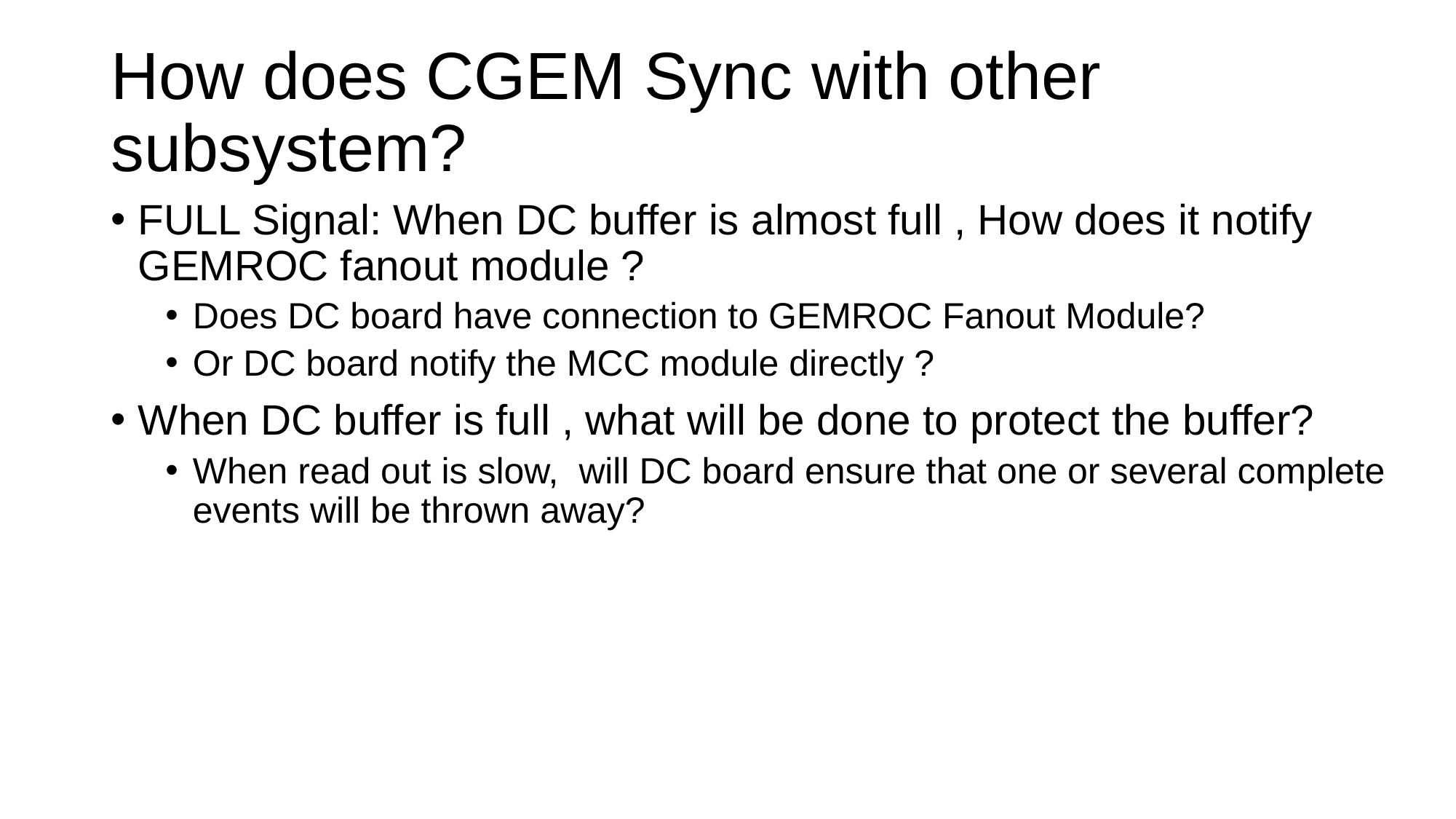

# How does CGEM Sync with other subsystem?
FULL Signal: When DC buffer is almost full , How does it notify GEMROC fanout module ?
Does DC board have connection to GEMROC Fanout Module?
Or DC board notify the MCC module directly ?
When DC buffer is full , what will be done to protect the buffer?
When read out is slow,  will DC board ensure that one or several complete events will be thrown away?